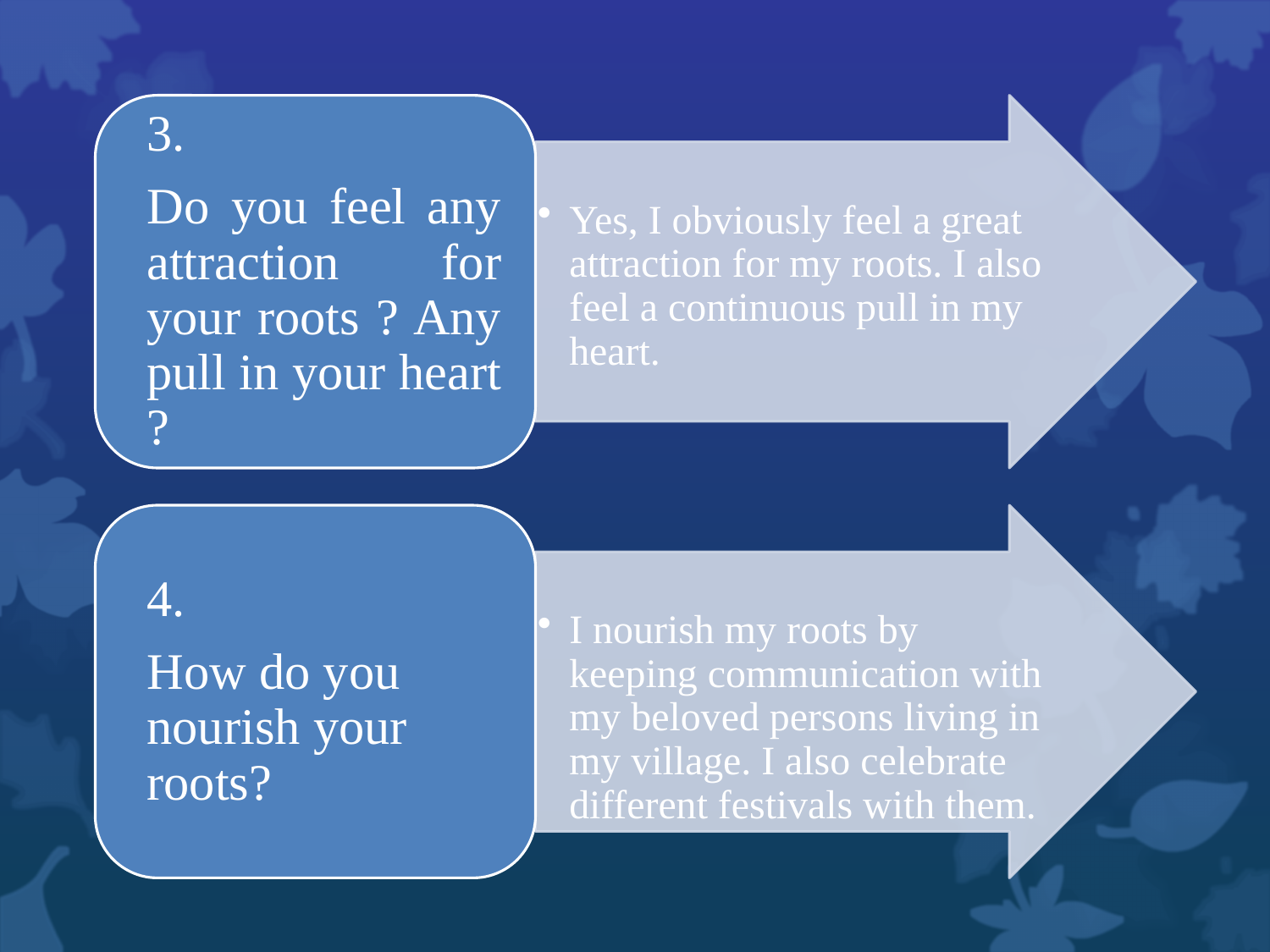

Yes, I obviously feel a great attraction for my roots. I also feel a continuous pull in my heart.
3.
Do you feel any attraction for your roots ? Any pull in your heart ?

I nourish my roots by keeping communication with my beloved persons living in my village. I also celebrate different festivals with them.
4.
How do you nourish your roots?